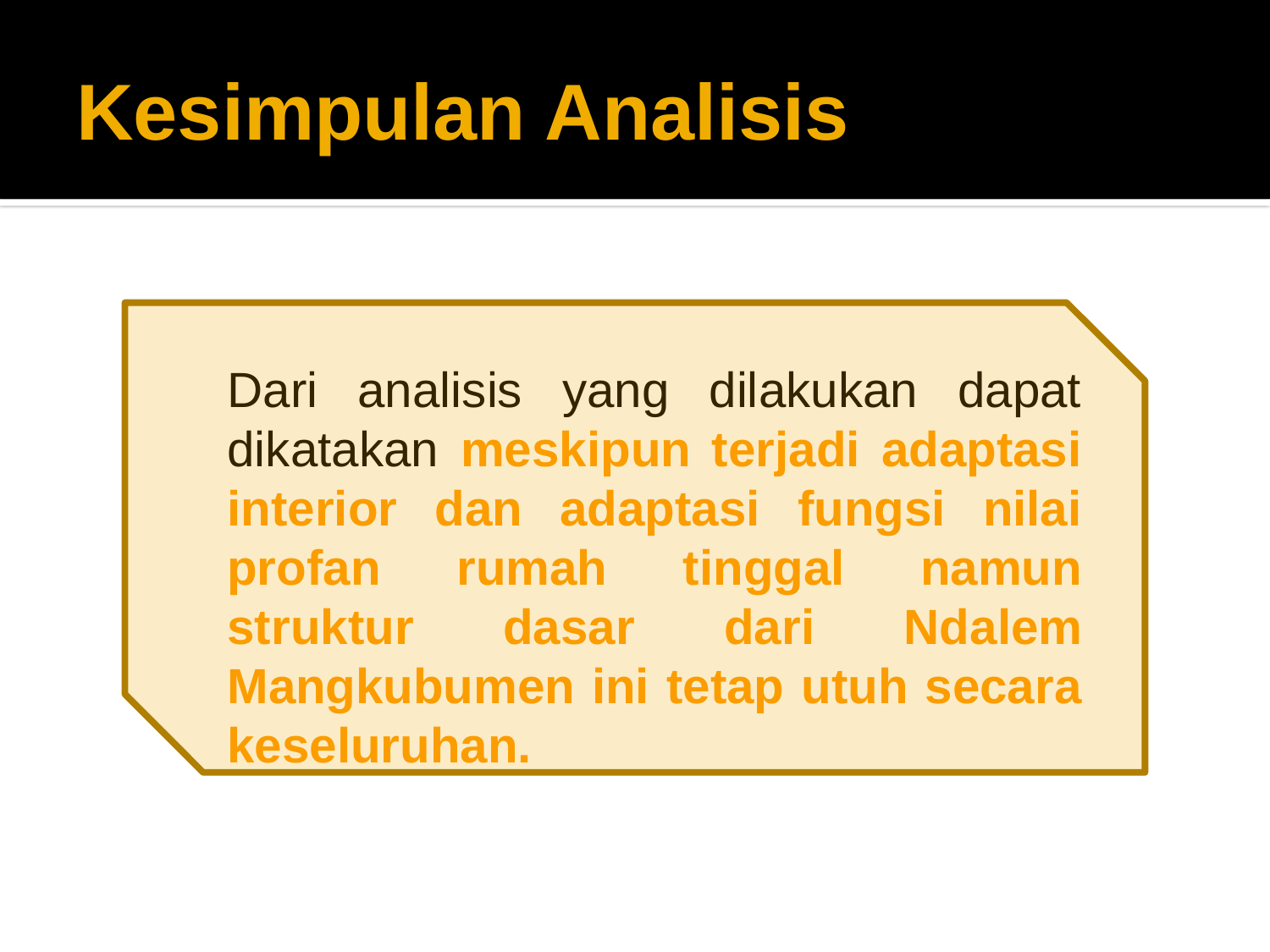

# Kesimpulan Analisis

Dari analisis yang dilakukan dapat dikatakan meskipun terjadi adaptasi interior dan adaptasi fungsi nilai profan rumah tinggal namun struktur dasar dari Ndalem Mangkubumen ini tetap utuh secara keseluruhan.